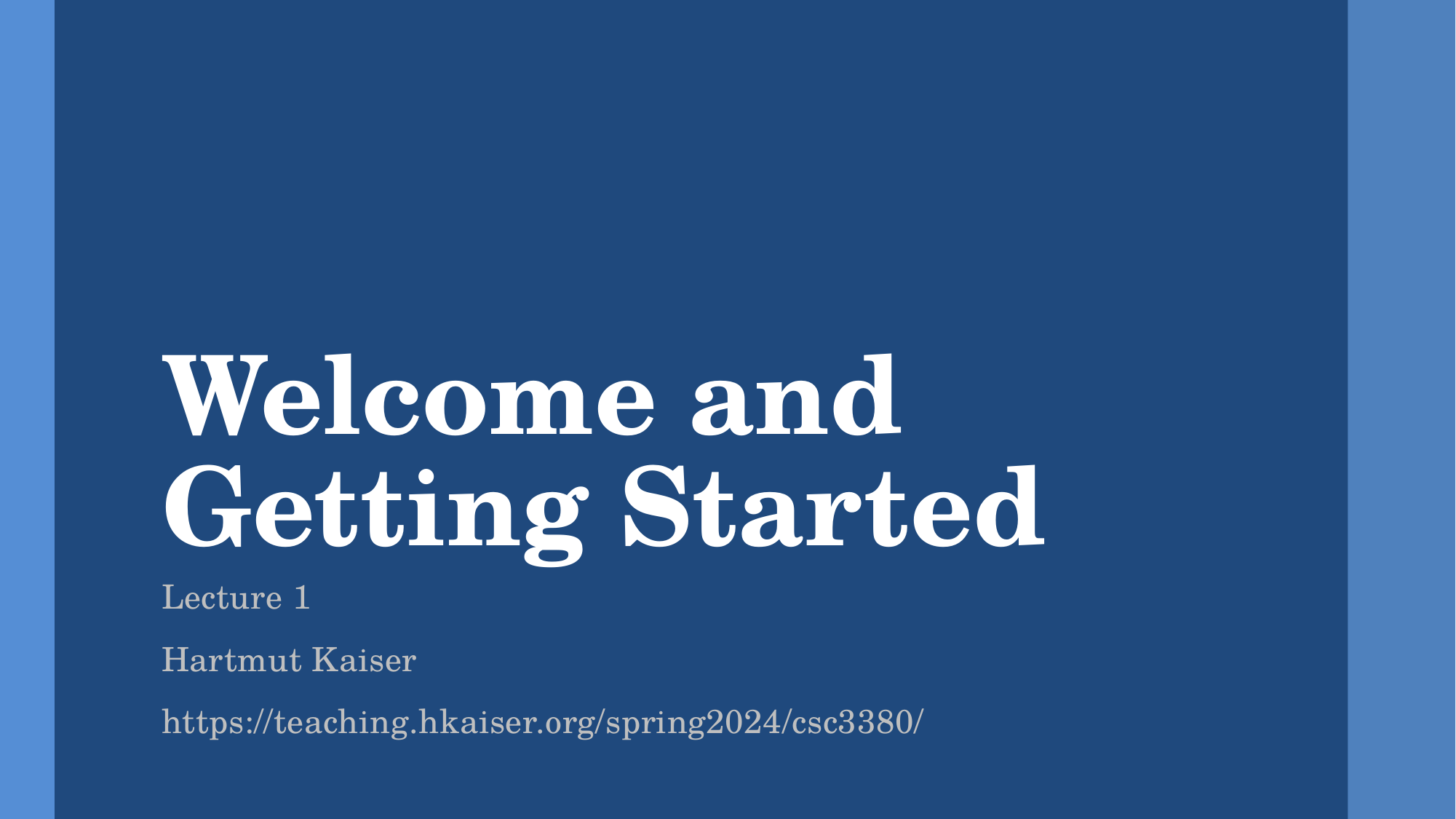

# Welcome and Getting Started
Lecture 1
Hartmut Kaiser
https://teaching.hkaiser.org/spring2024/csc3380/